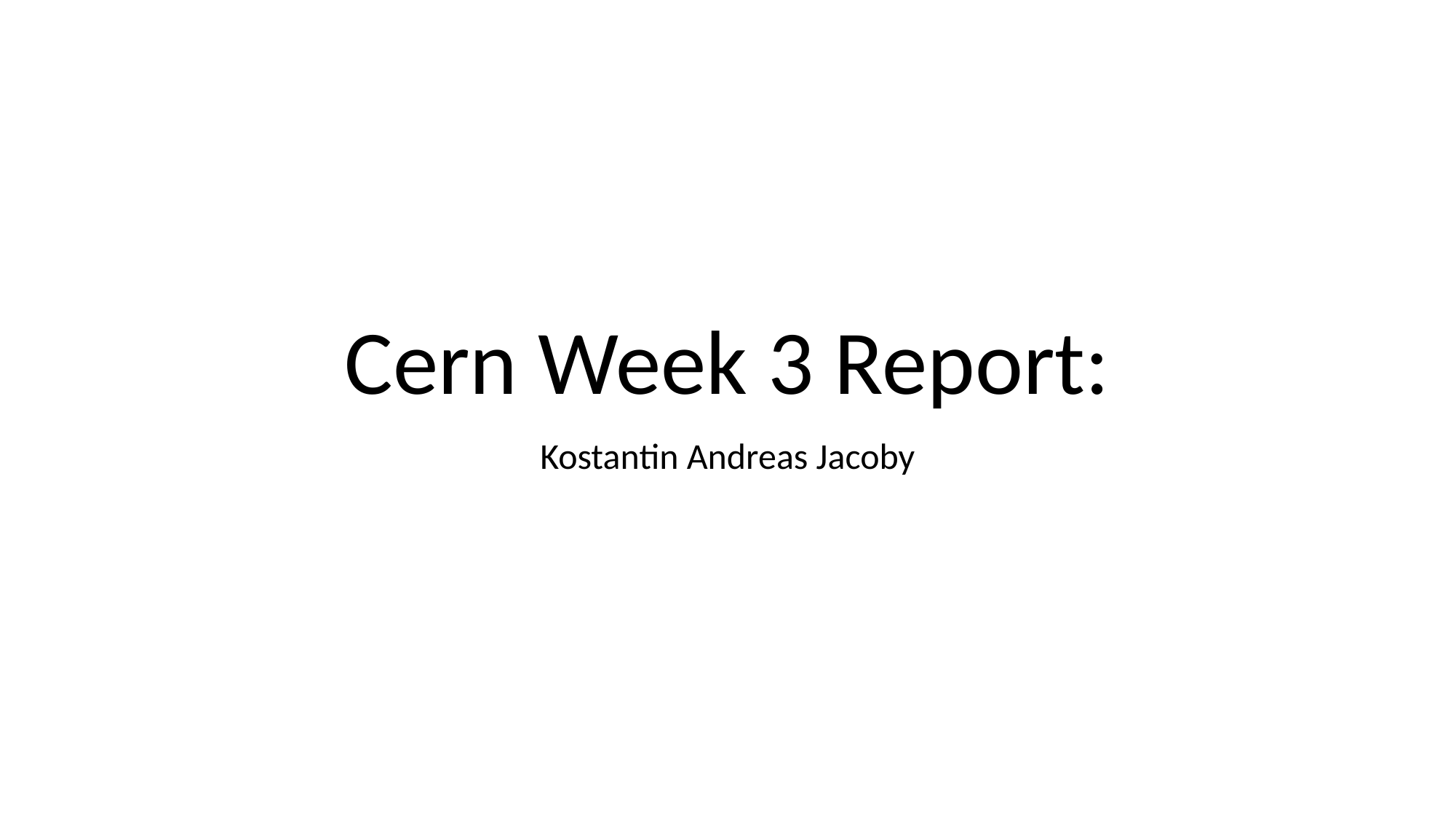

# Cern Week 3 Report:
Kostantin Andreas Jacoby